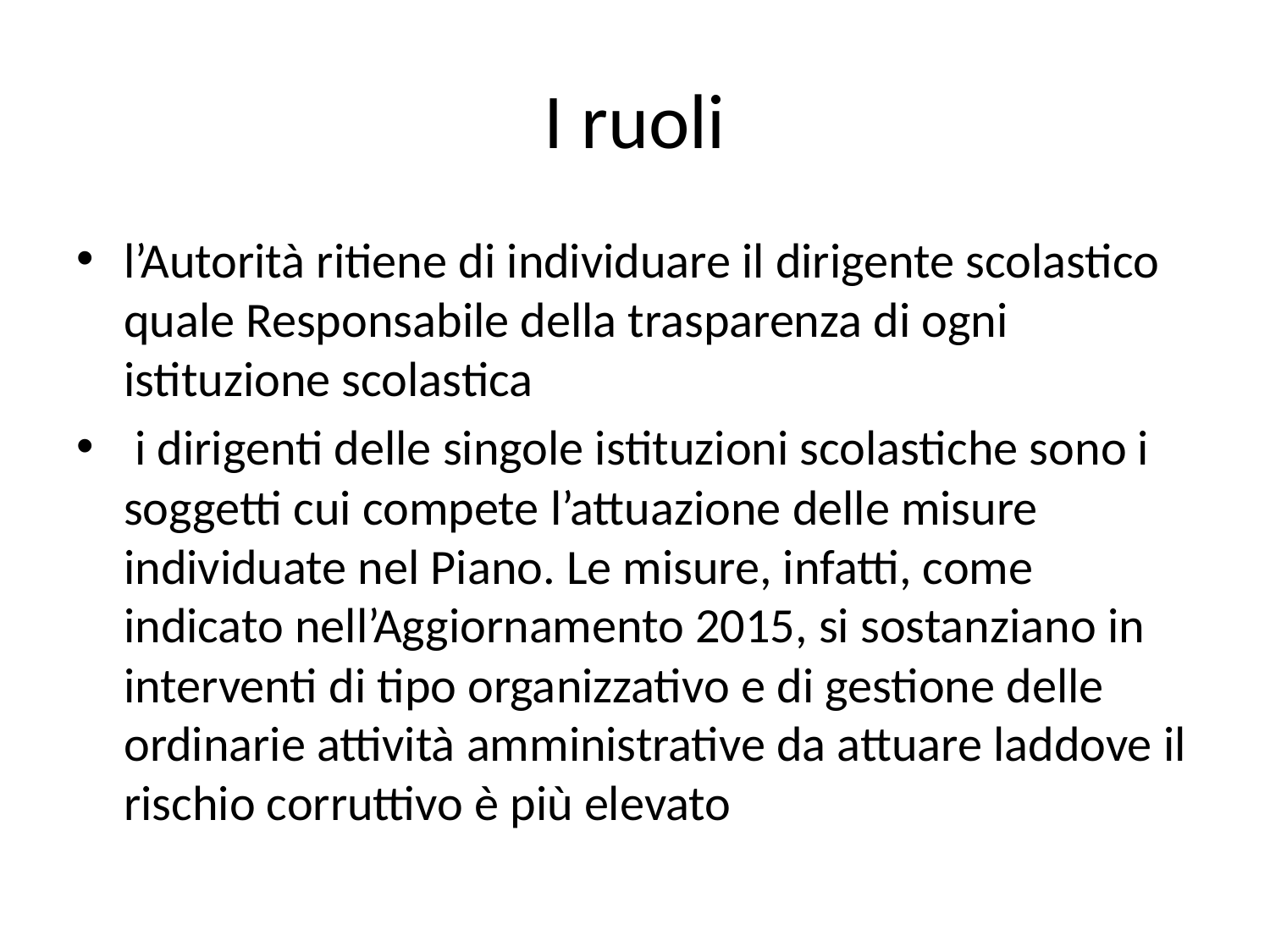

# I ruoli
l’Autorità ritiene di individuare il dirigente scolastico quale Responsabile della trasparenza di ogni istituzione scolastica
 i dirigenti delle singole istituzioni scolastiche sono i soggetti cui compete l’attuazione delle misure individuate nel Piano. Le misure, infatti, come indicato nell’Aggiornamento 2015, si sostanziano in interventi di tipo organizzativo e di gestione delle ordinarie attività amministrative da attuare laddove il rischio corruttivo è più elevato